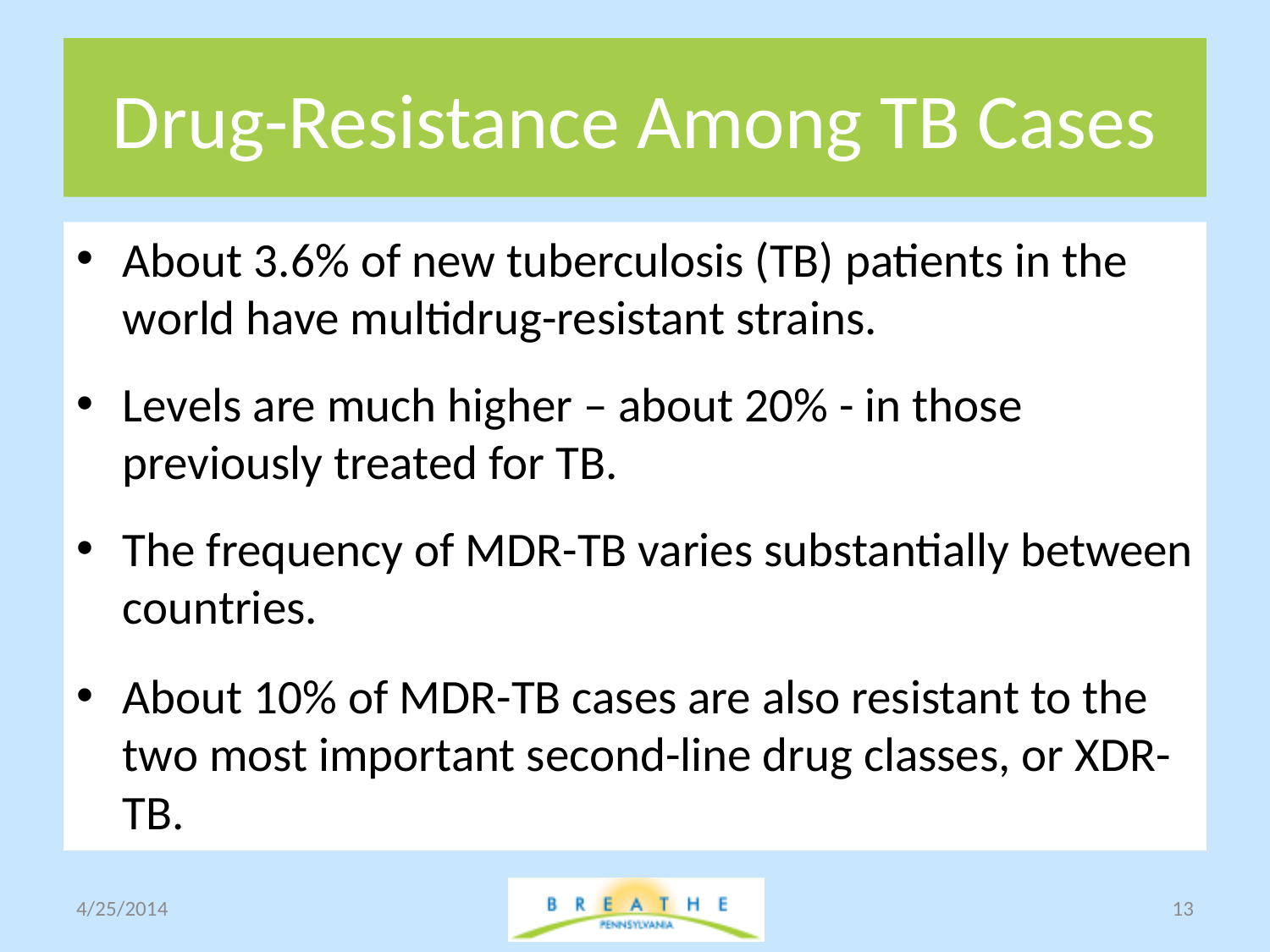

# Drug-Resistance Among TB Cases
About 3.6% of new tuberculosis (TB) patients in the world have multidrug-resistant strains.

Levels are much higher – about 20% - in those previously treated for TB.

The frequency of MDR-TB varies substantially between countries.

About 10% of MDR-TB cases are also resistant to the two most important second-line drug classes, or XDR-TB.
4/25/2014
13